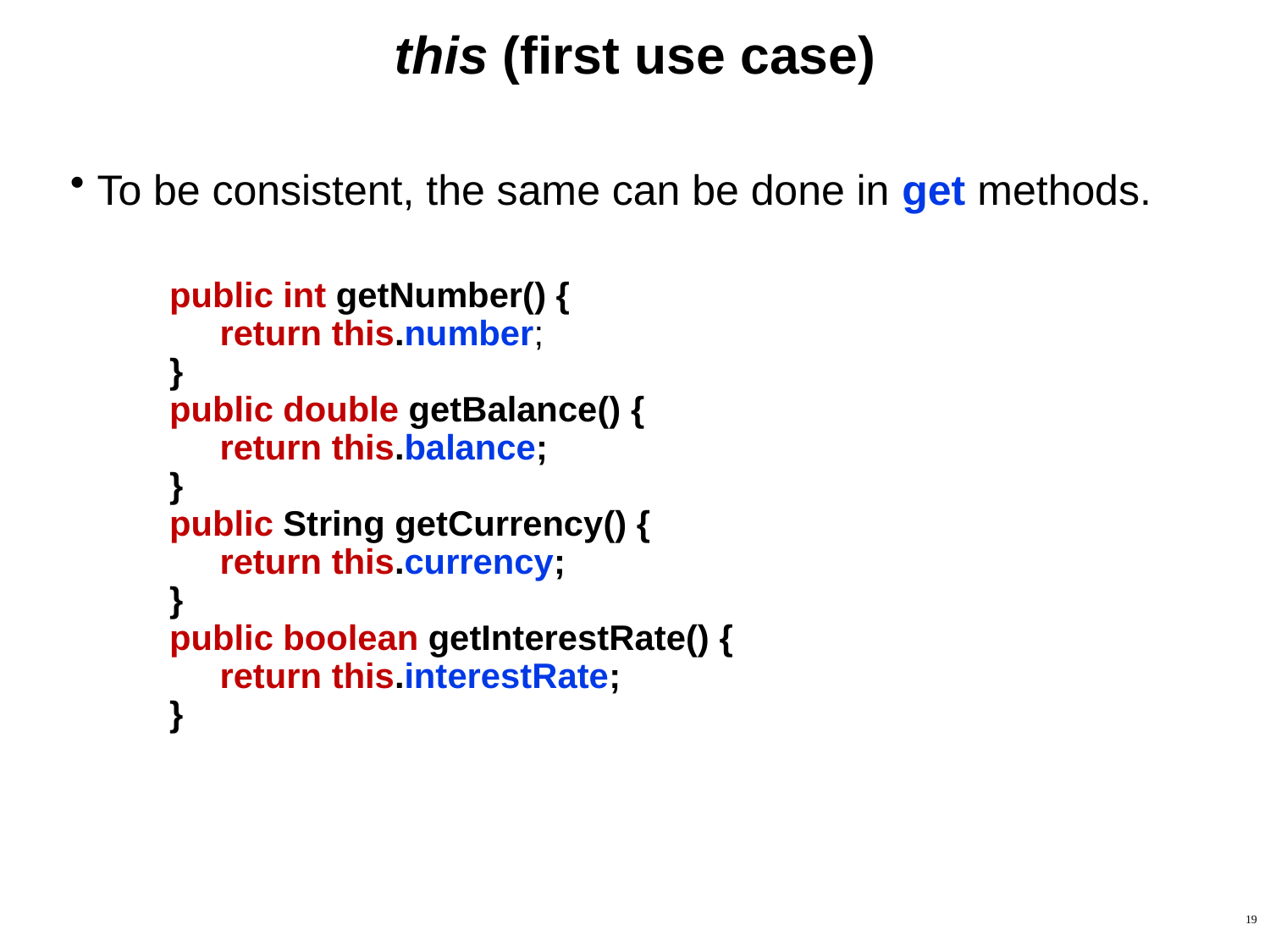

# this (first use case)
To be consistent, the same can be done in get methods.

public int getNumber() {
return this.number;
}
public double getBalance() {
return this.balance;
}
public String getCurrency() {
return this.currency;
}
public boolean getInterestRate() {
return this.interestRate;
}
19